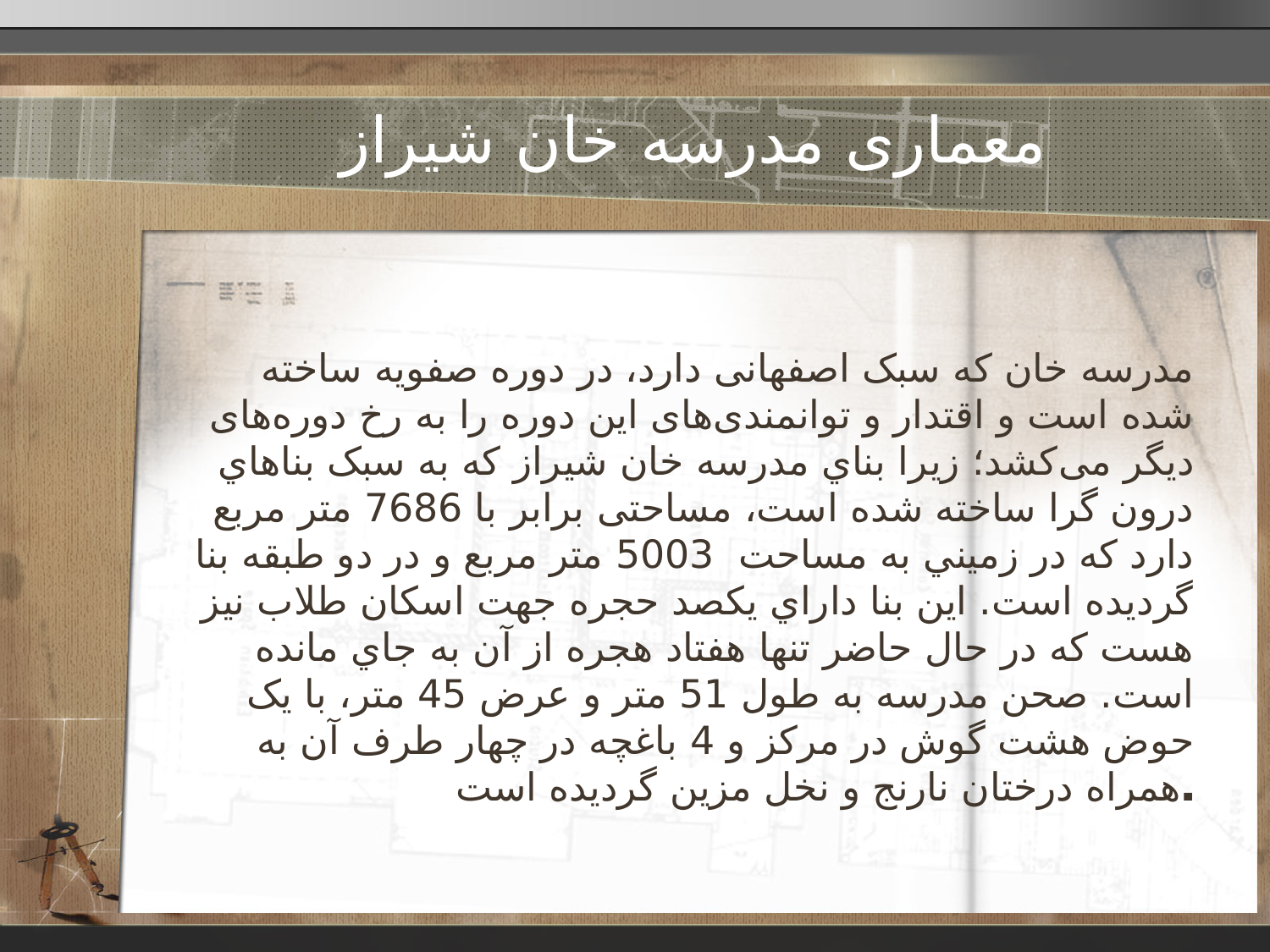

# معماری مدرسه خان شیراز
مدرسه خان که سبک اصفهانی دارد، در دوره صفویه ساخته شده است و اقتدار و توانمندی‌های این دوره را به رخ دوره‌های دیگر می‌کشد؛ زيرا بناي مدرسه خان شیراز که به سبک بناهاي درون گرا ساخته شده است، مساحتی برابر با 7686 متر مربع دارد که در زميني به مساحت  5003 متر مربع و در دو طبقه بنا گرديده است. اين بنا داراي يکصد حجره جهت اسکان طلاب نیز هست که در حال حاضر تنها هفتاد هجره از آن به جاي مانده است. صحن مدرسه به طول 51 متر و عرض 45 متر، با يک حوض هشت گوش در مرکز و 4 باغچه در چهار طرف آن به همراه درختان نارنج و نخل مزين گرديده است.